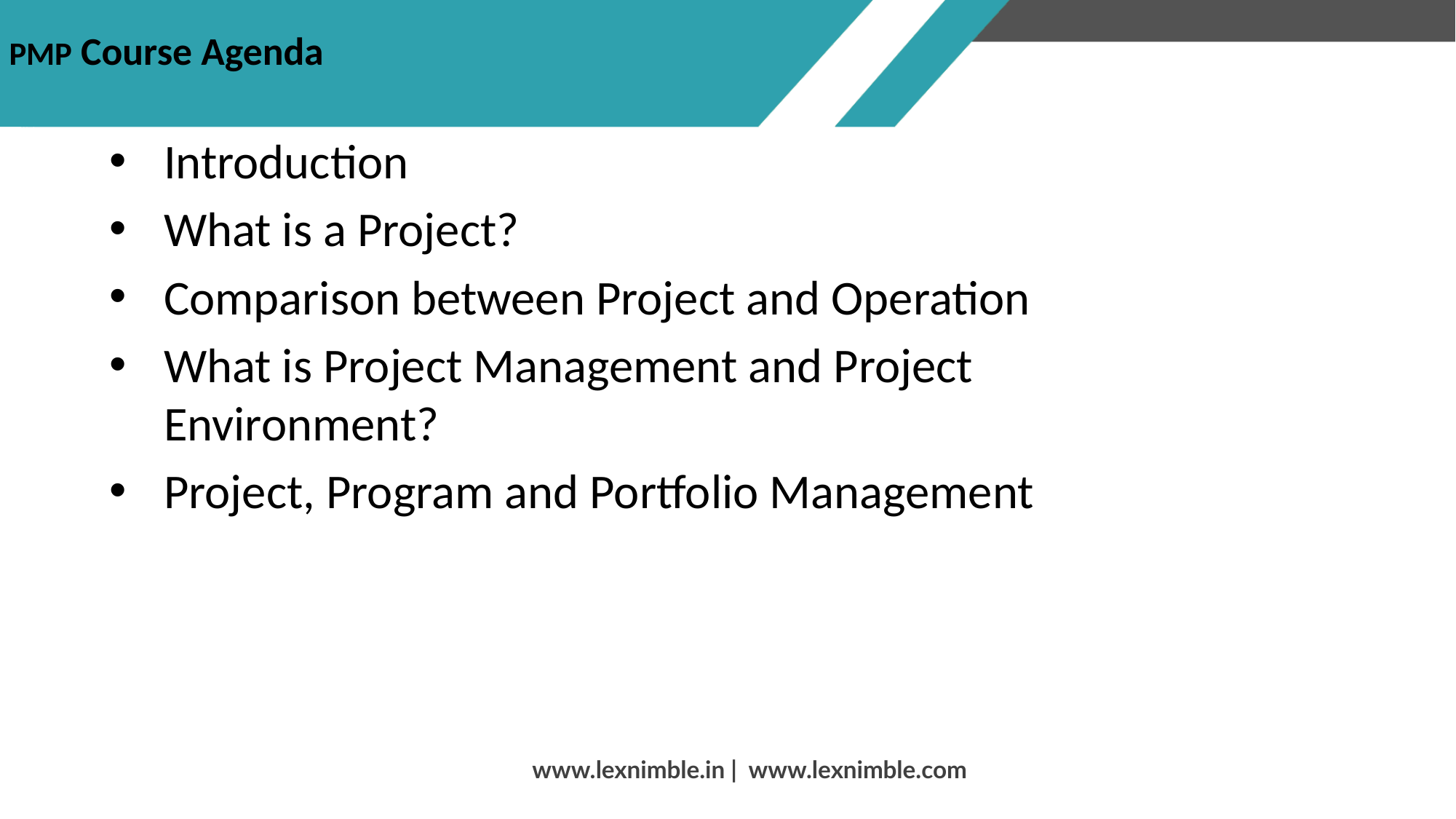

# PMP Course Agenda
Introduction
What is a Project?
Comparison between Project and Operation
What is Project Management and Project         Environment?
Project, Program and Portfolio Management